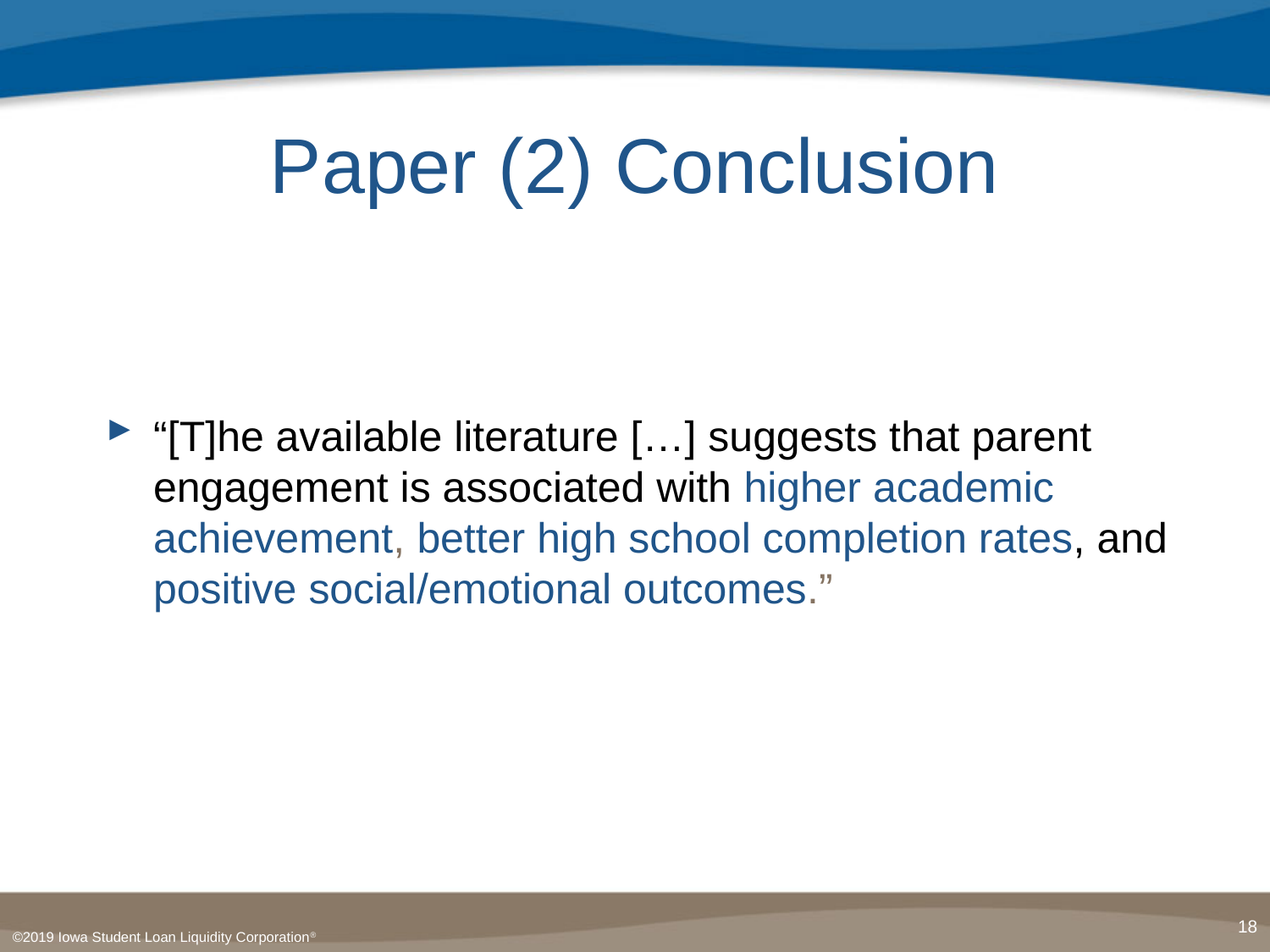

# Paper (2) Conclusion
“[T]he available literature […] suggests that parent engagement is associated with higher academic achievement, better high school completion rates, and positive social/emotional outcomes.”
18